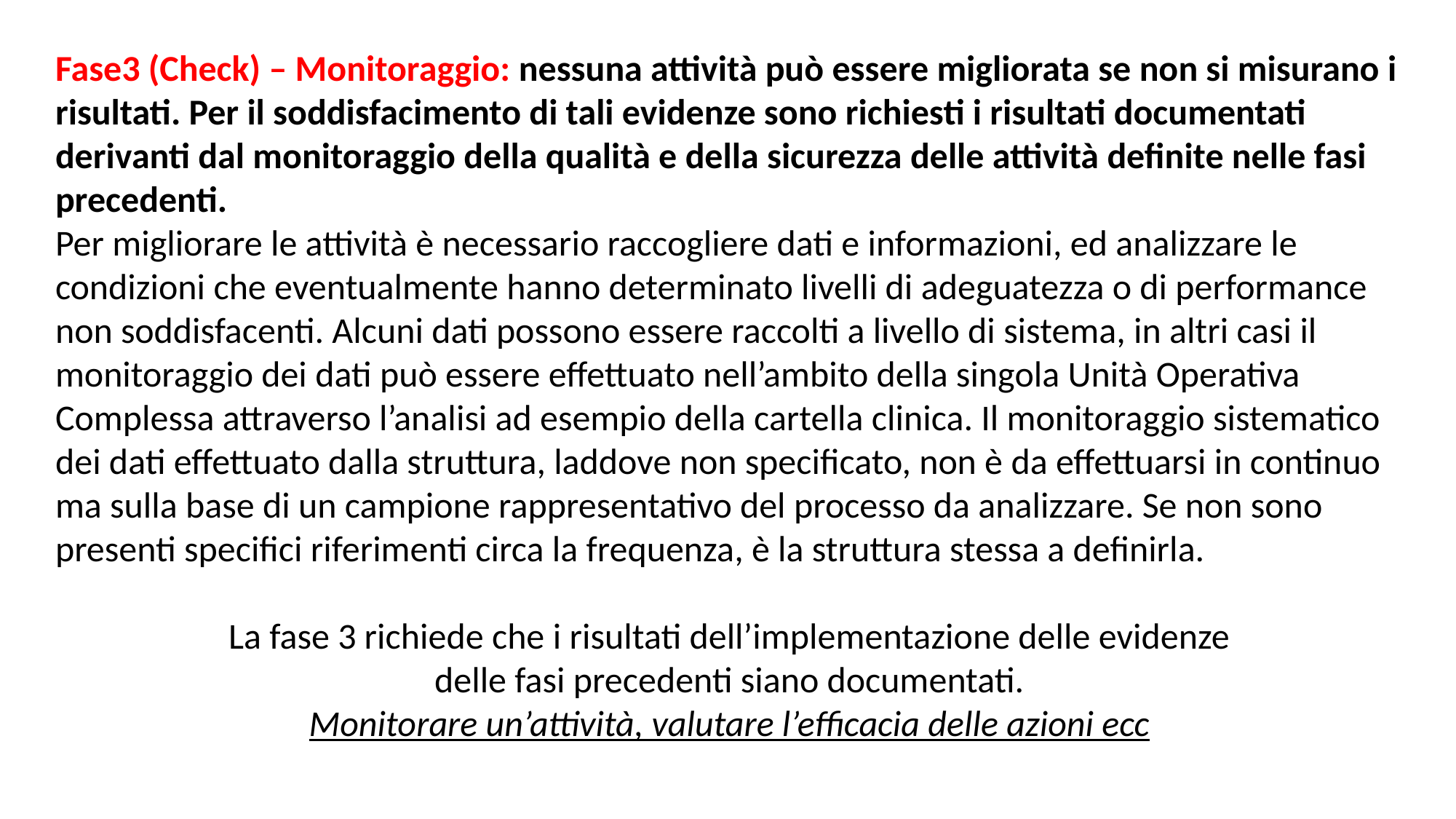

Fase3 (Check) – Monitoraggio: nessuna attività può essere migliorata se non si misurano i risultati. Per il soddisfacimento di tali evidenze sono richiesti i risultati documentati derivanti dal monitoraggio della qualità e della sicurezza delle attività definite nelle fasi precedenti.
Per migliorare le attività è necessario raccogliere dati e informazioni, ed analizzare le condizioni che eventualmente hanno determinato livelli di adeguatezza o di performance non soddisfacenti. Alcuni dati possono essere raccolti a livello di sistema, in altri casi il monitoraggio dei dati può essere effettuato nell’ambito della singola Unità Operativa Complessa attraverso l’analisi ad esempio della cartella clinica. Il monitoraggio sistematico dei dati effettuato dalla struttura, laddove non specificato, non è da effettuarsi in continuo ma sulla base di un campione rappresentativo del processo da analizzare. Se non sono presenti specifici riferimenti circa la frequenza, è la struttura stessa a definirla.

La fase 3 richiede che i risultati dell’implementazione delle evidenze
delle fasi precedenti siano documentati.
Monitorare un’attività, valutare l’efficacia delle azioni ecc